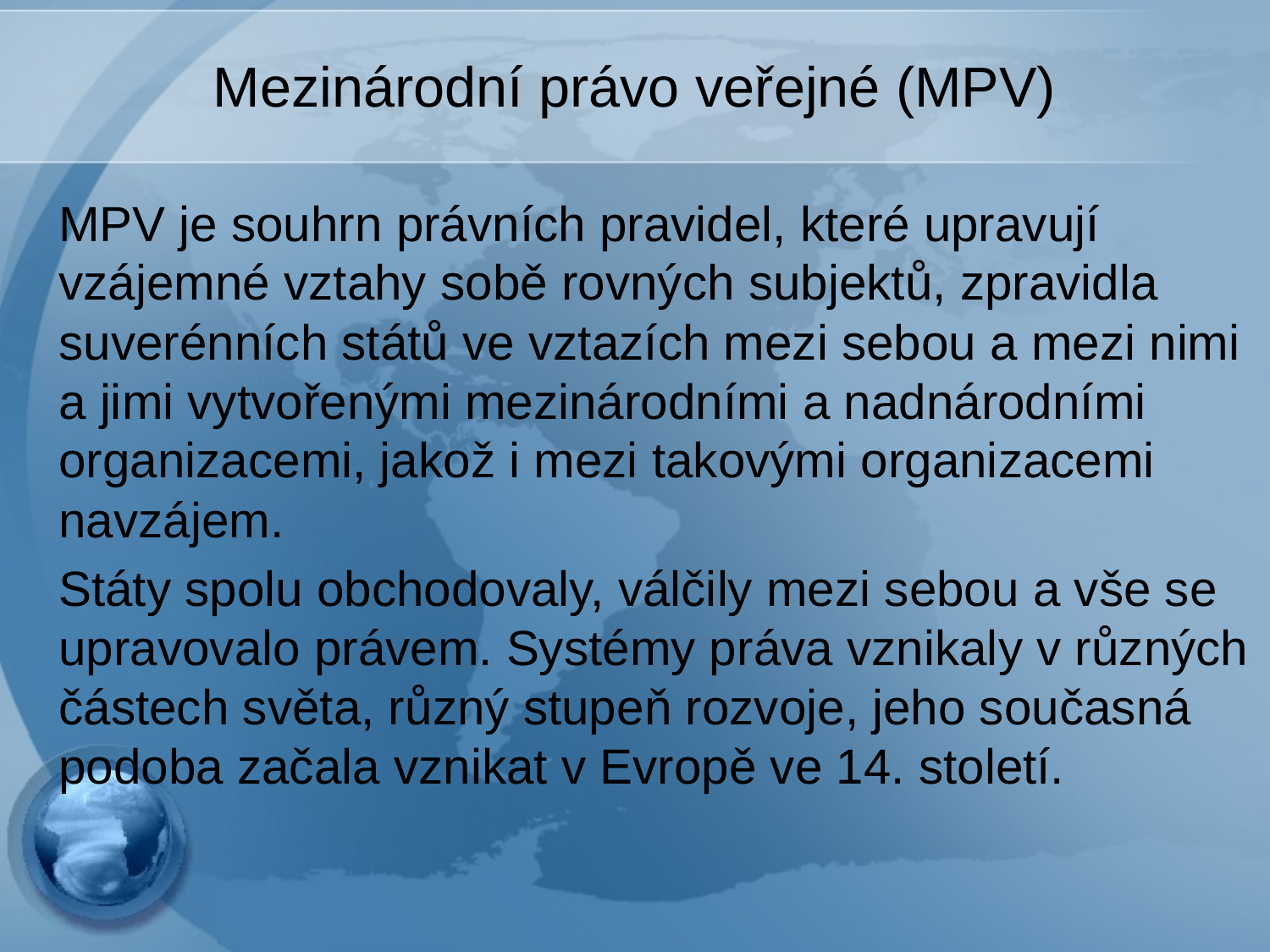

# Mezinárodní právo veřejné (MPV)
MPV je souhrn právních pravidel, které upravují vzájemné vztahy sobě rovných subjektů, zpravidla suverénních států ve vztazích mezi sebou a mezi nimi a jimi vytvořenými mezinárodními a nadnárodními organizacemi, jakož i mezi takovými organizacemi navzájem.
Státy spolu obchodovaly, válčily mezi sebou a vše se upravovalo právem. Systémy práva vznikaly v různých částech světa, různý stupeň rozvoje, jeho současná podoba začala vznikat v Evropě ve 14. století.